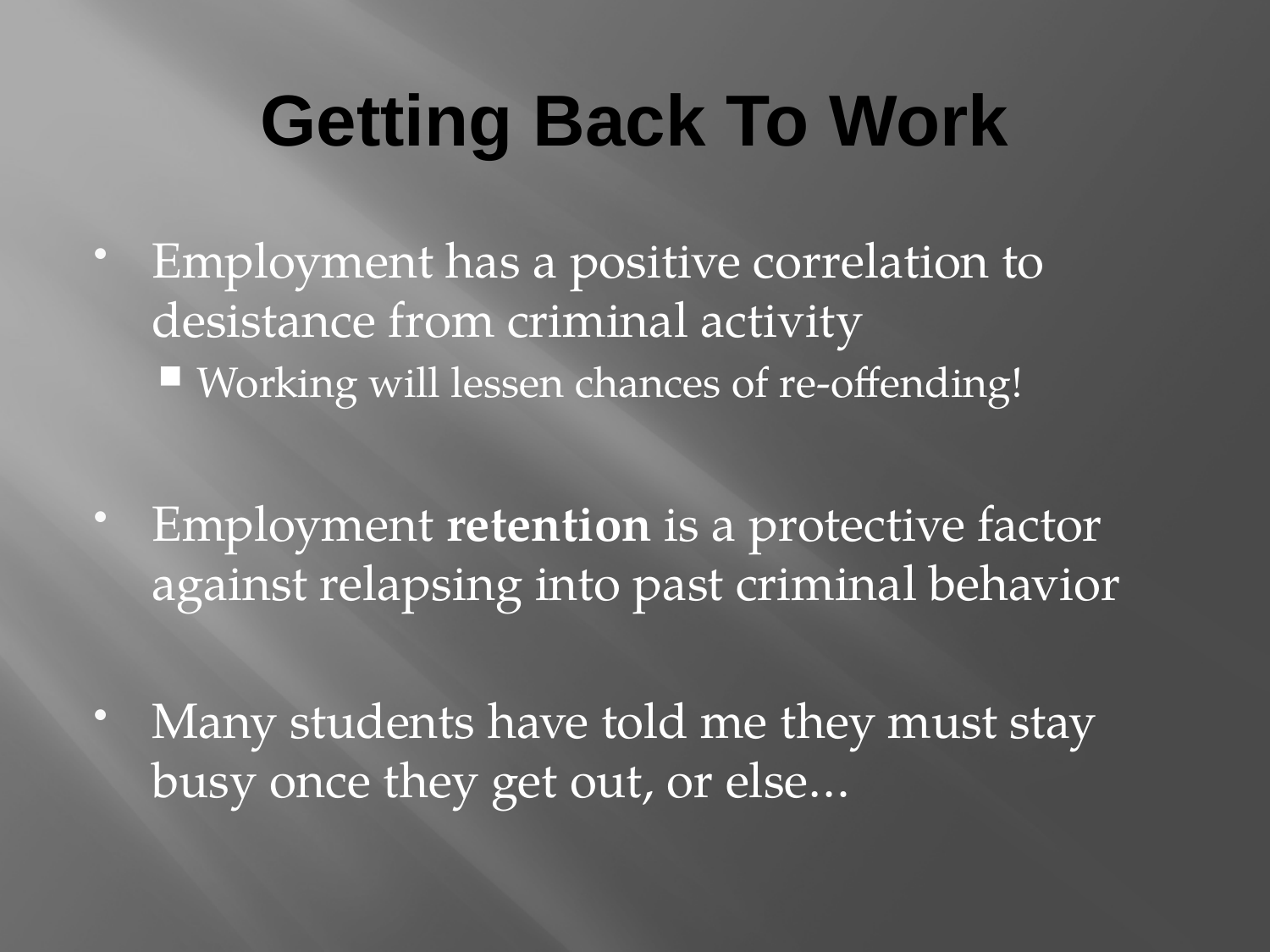

# Getting Back To Work
Employment has a positive correlation to desistance from criminal activity
Working will lessen chances of re-offending!

Employment retention is a protective factor against relapsing into past criminal behavior

Many students have told me they must stay busy once they get out, or else…